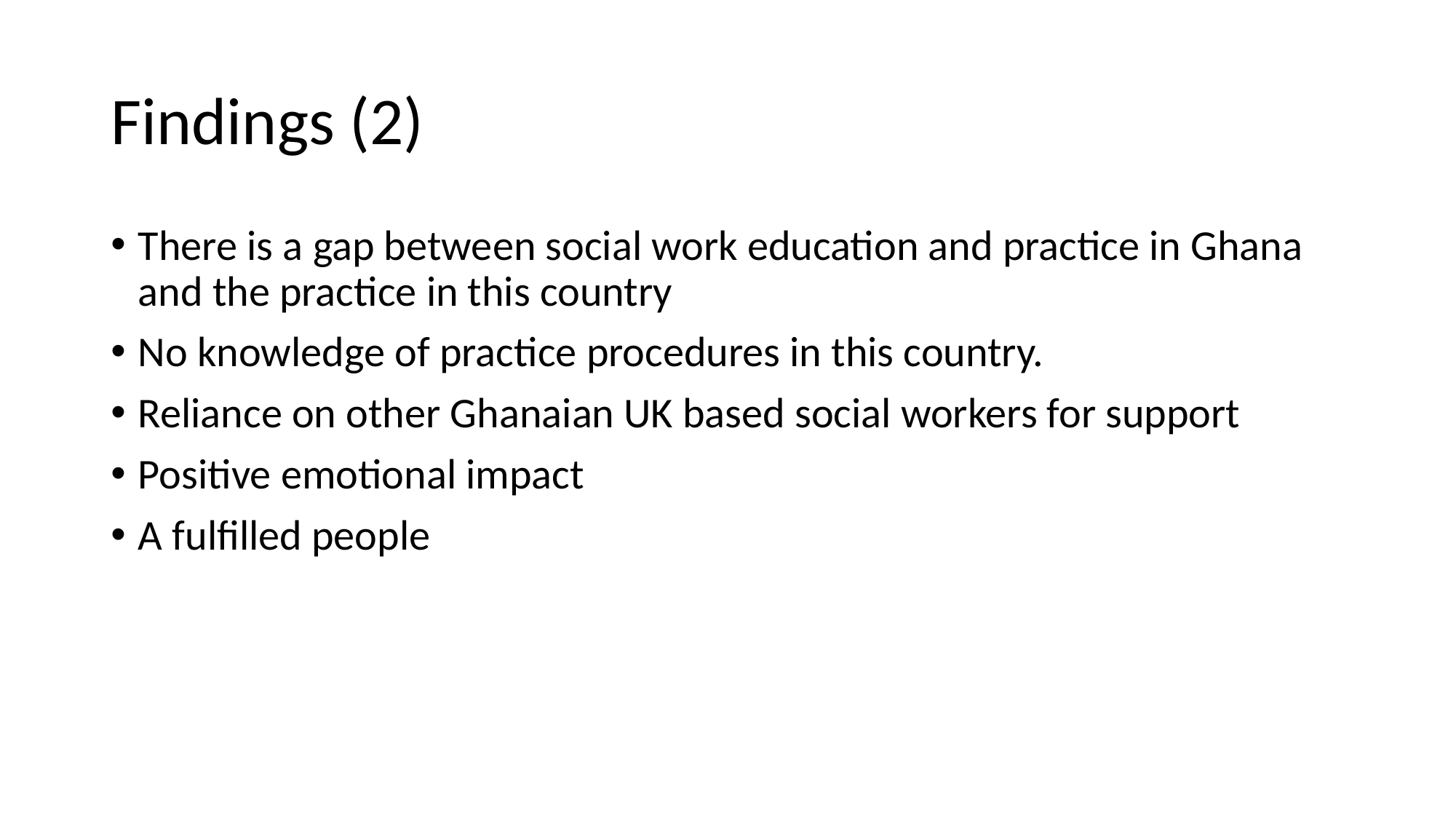

# Findings (2)
There is a gap between social work education and practice in Ghana and the practice in this country
No knowledge of practice procedures in this country.
Reliance on other Ghanaian UK based social workers for support
Positive emotional impact
A fulfilled people